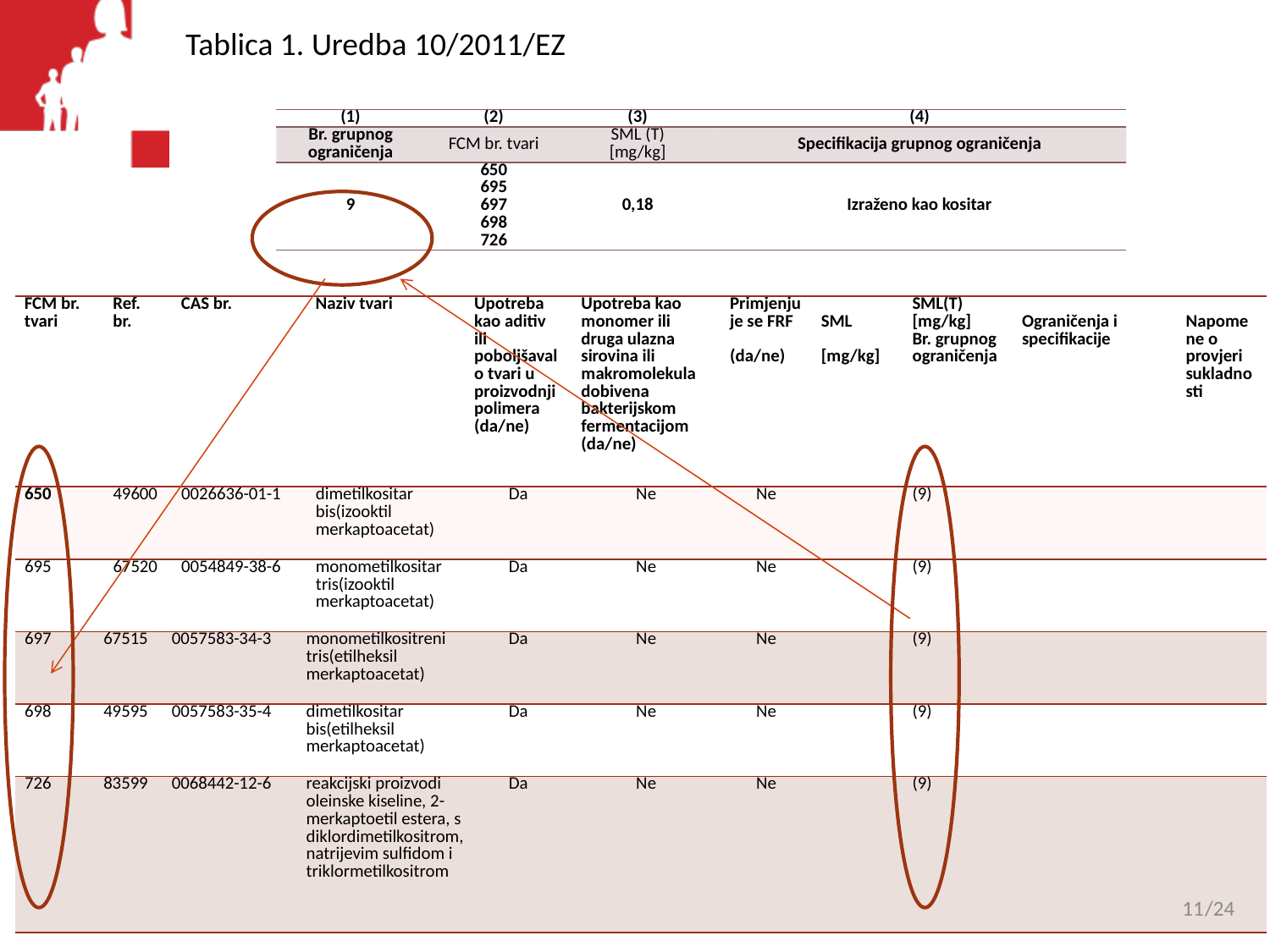

Tablica 1. Uredba 10/2011/EZ
| (1) | (2) | (3) | (4) |
| --- | --- | --- | --- |
| Br. grupnog ograničenja | FCM br. tvari | SML (T) [mg/kg] | Specifikacija grupnog ograničenja |
| 9 | 650 695 697 698 726 | 0,18 | Izraženo kao kositar |

| FCM br. tvari | Ref. br. | CAS br. | Naziv tvari | Upotreba kao aditiv ili poboljšavalo tvari u proizvodnji polimera (da/ne) | Upotreba kao monomer ili druga ulazna sirovina ili makromolekula dobivena bakterijskom fermentacijom (da/ne) | Primjenjuje se FRF   (da/ne) | SML   [mg/kg] | SML(T) [mg/kg] Br. grupnog ograničenja | Ograničenja i specifikacije | Napomene o provjeri sukladnosti |
| --- | --- | --- | --- | --- | --- | --- | --- | --- | --- | --- |
| 650 | 49600 | 0026636-01-1 | dimetilkositar bis(izooktil merkaptoacetat) | Da | Ne | Ne |  | (9) |  |  |
| 695 | 67520 | 0054849-38-6 | monometilkositar tris(izooktil merkaptoacetat) | Da | Ne | Ne |  | (9) |  |  |
| 697 | 67515 | 0057583-34-3 | monometilkositreni tris(etilheksil merkaptoacetat) | Da | Ne | Ne |  | (9) |  |  |
| 698 | 49595 | 0057583-35-4 | dimetilkositar bis(etilheksil merkaptoacetat) | Da | Ne | Ne |  | (9) |  |  |
| 726 | 83599 | 0068442-12-6 | reakcijski proizvodi oleinske kiseline, 2-merkaptoetil estera, s diklordimetilkositrom, natrijevim sulfidom i triklormetilkositrom | Da | Ne | Ne |  | (9) |  |  |

11
/24